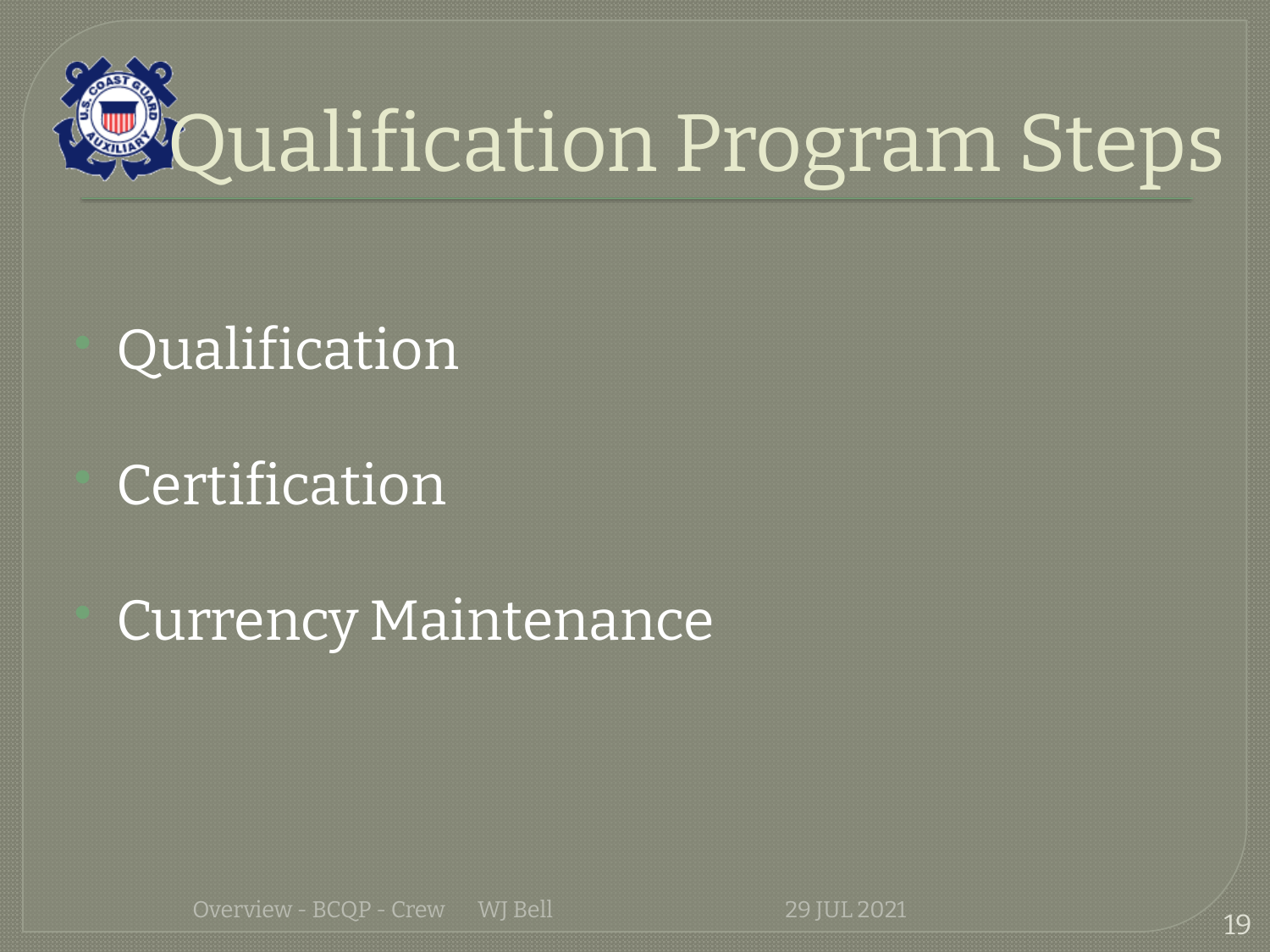

# Qualification Program Steps
Qualification
Certification
Currency Maintenance
Overview - BCQP - Crew       WJ Bell
29 JUL 2021
19